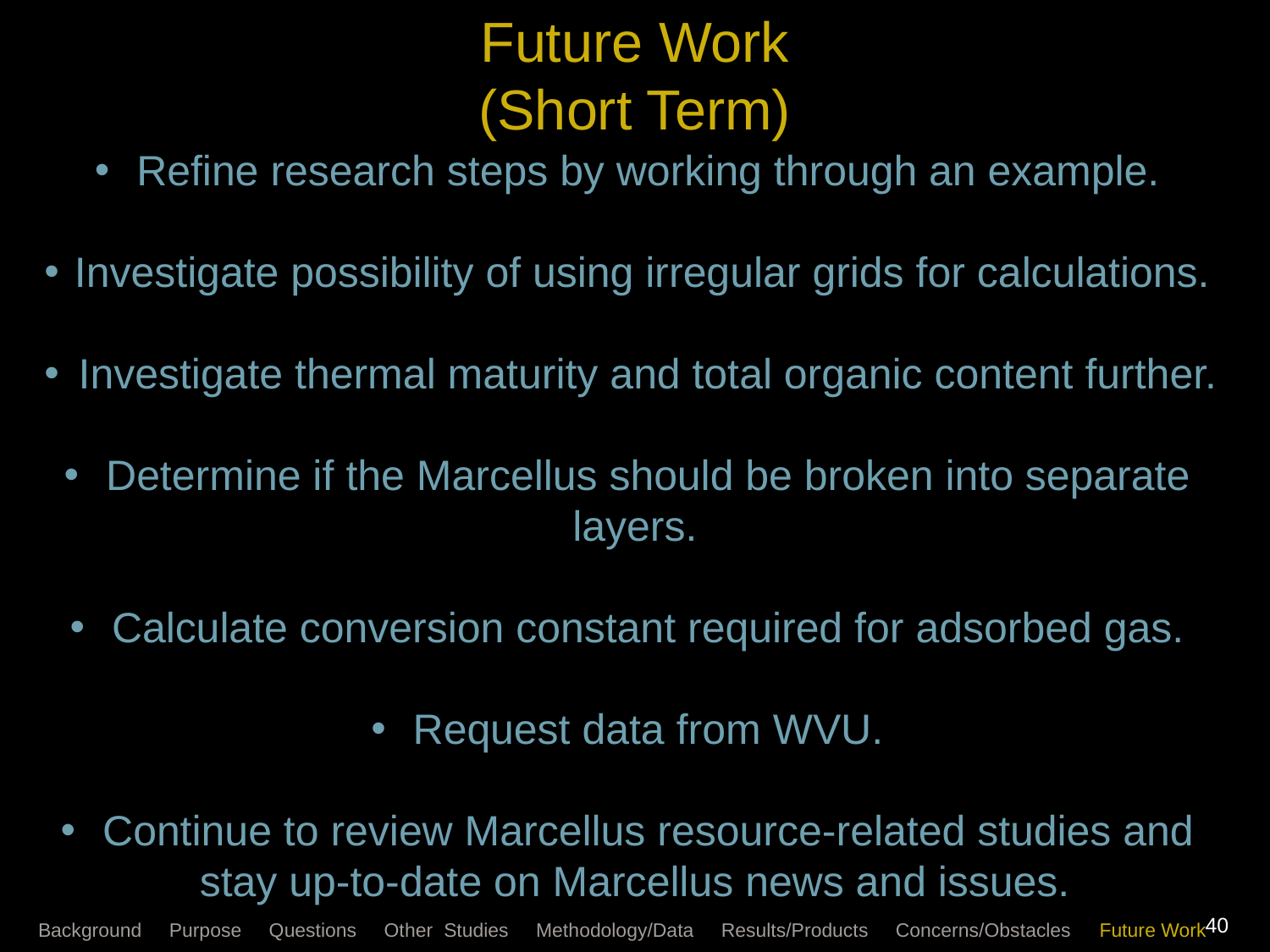

Future Work
(Short Term)
 Refine research steps by working through an example.

 Investigate possibility of using irregular grids for calculations.

 Investigate thermal maturity and total organic content further.

 Determine if the Marcellus should be broken into separate layers.

 Calculate conversion constant required for adsorbed gas.

 Request data from WVU.

 Continue to review Marcellus resource-related studies and stay up-to-date on Marcellus news and issues.
Background     Purpose     Questions     Other  Studies     Methodology/Data     Results/Products     Concerns/Obstacles     Future Work
40